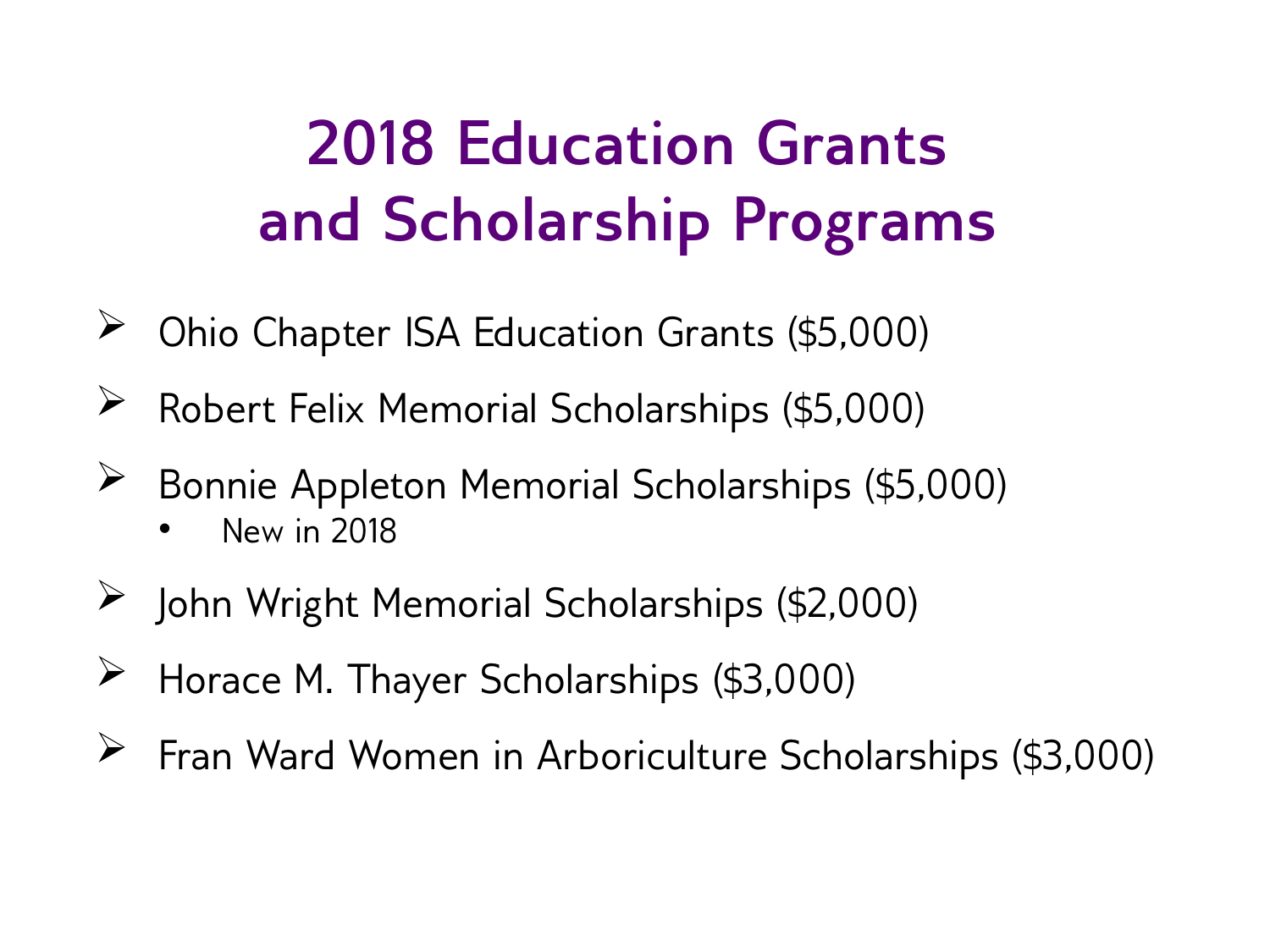

2018 Education Grants
and Scholarship Programs

Ohio Chapter ISA Education Grants ($5,000)

Robert Felix Memorial Scholarships ($5,000)

Bonnie Appleton Memorial Scholarships ($5,000)
New in 2018

John Wright Memorial Scholarships ($2,000)

Horace M. Thayer Scholarships ($3,000)

Fran Ward Women in Arboriculture Scholarships ($3,000)